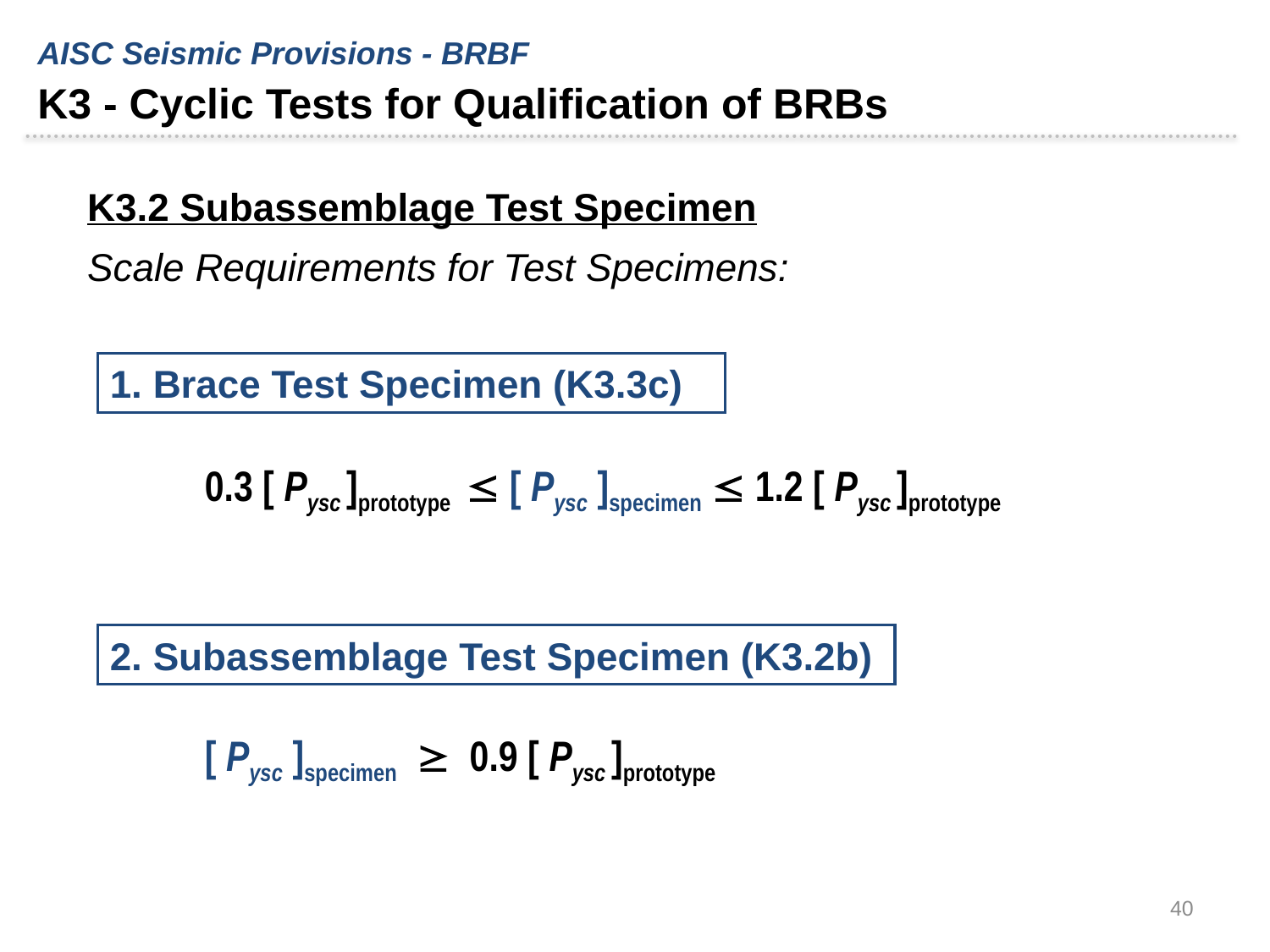

AISC Seismic Provisions - BRBF
K3 - Cyclic Tests for Qualification of BRBs
K3.2 Subassemblage Test Specimen
Scale Requirements for Test Specimens:

1. Brace Test Specimen (K3.3c)
0.3 [ Pysc ]prototype  ≤ [ Pysc ]specimen ≤ 1.2 [ Pysc ]prototype
2. Subassemblage Test Specimen (K3.2b)
[ Pysc ]specimen  ≥  0.9 [ Pysc ]prototype
40